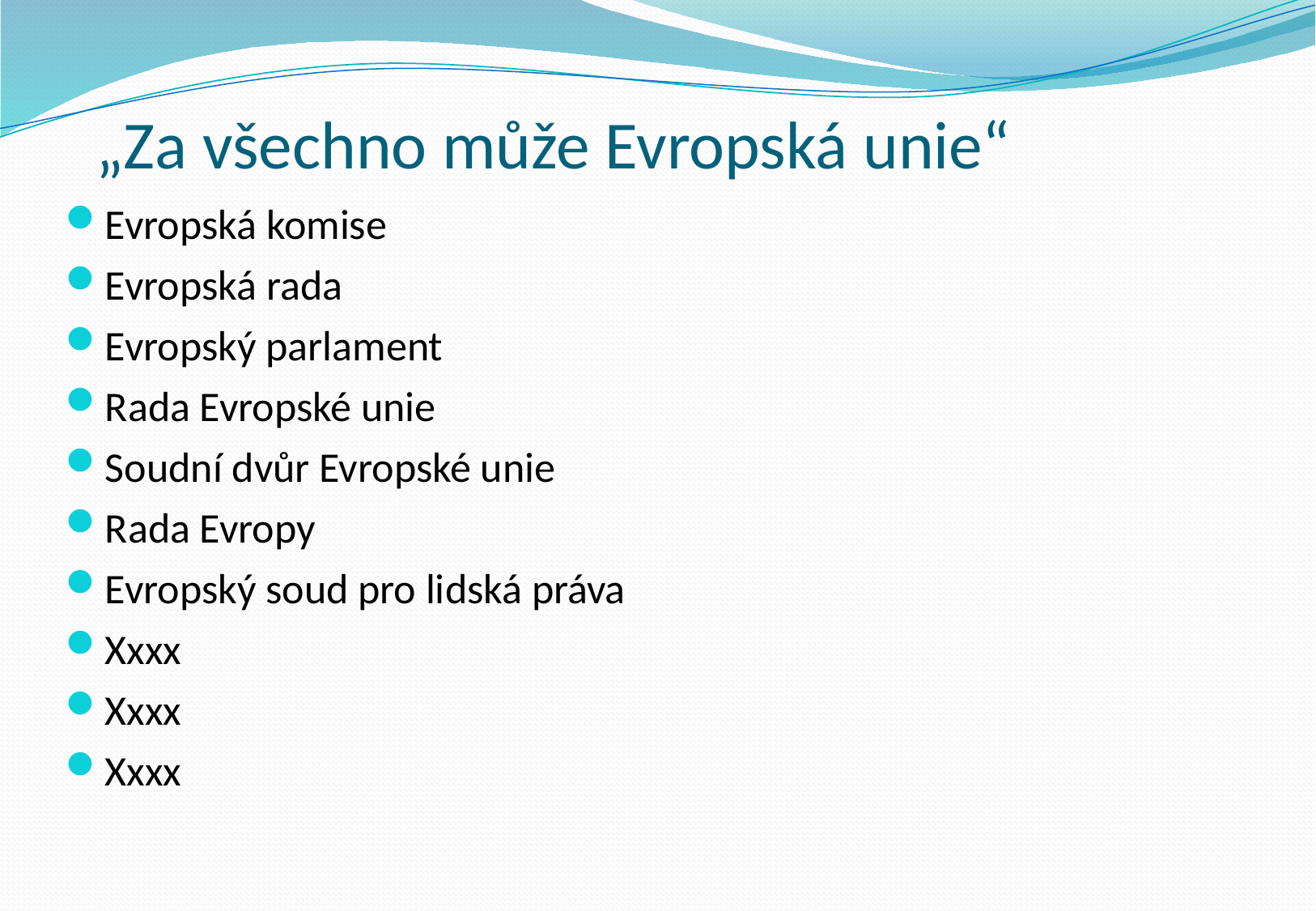

# „Za všechno může Evropská unie“
Evropská komise
Evropská rada
Evropský parlament
Rada Evropské unie
Soudní dvůr Evropské unie
Rada Evropy
Evropský soud pro lidská práva
Xxxx
Xxxx
Xxxx